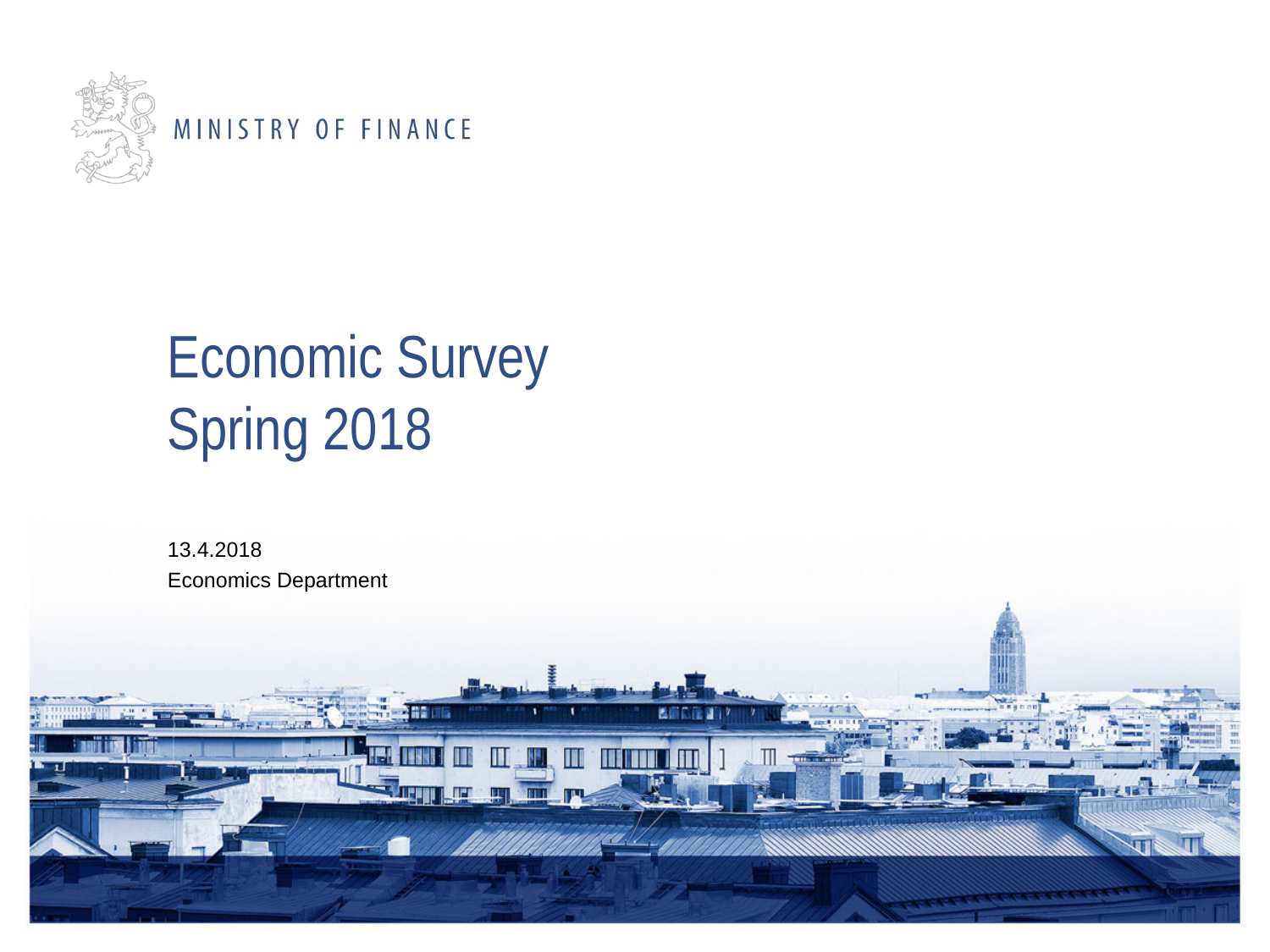

# Economic Survey Spring 2018
13.4.2018
Economics Department